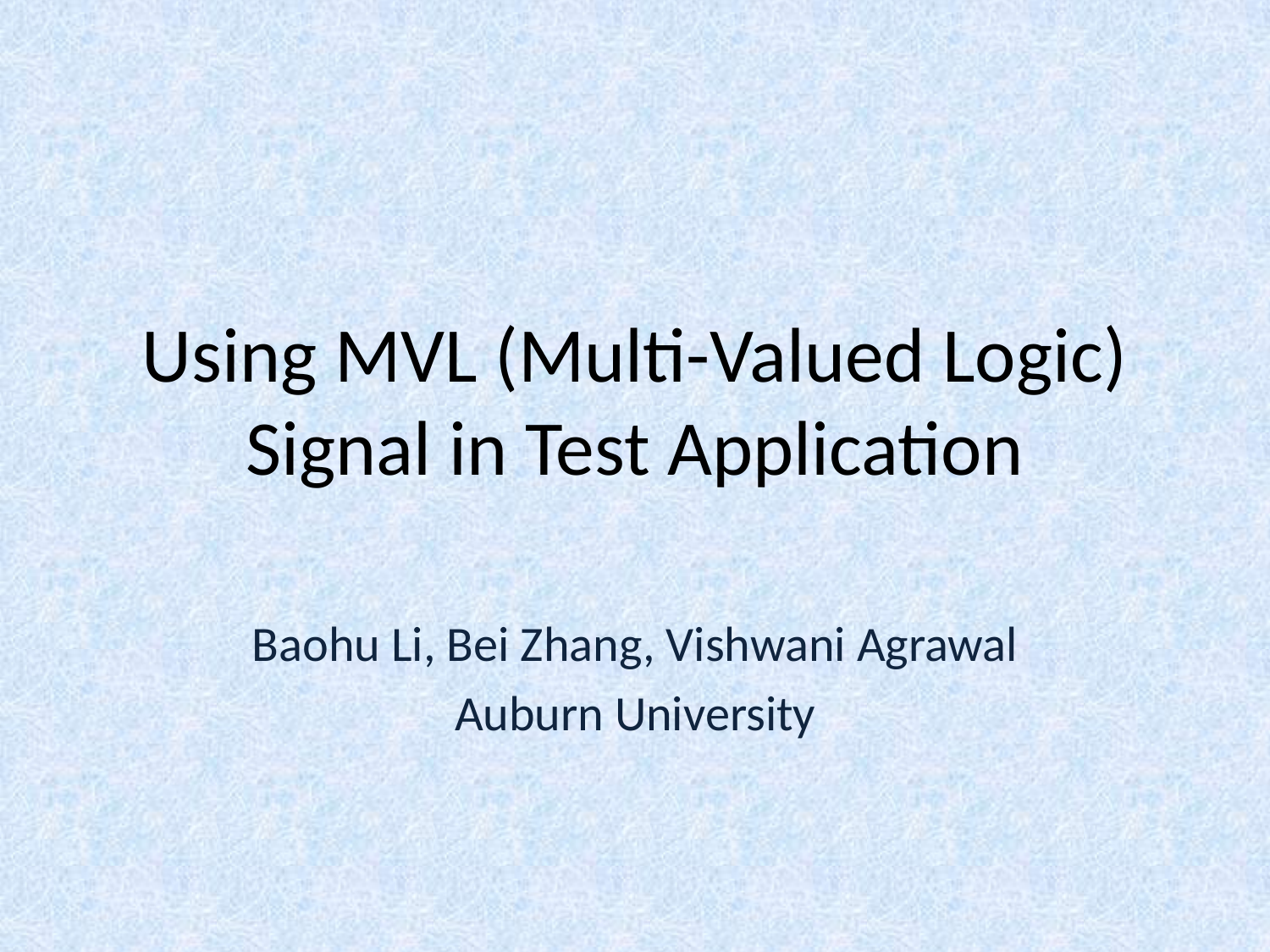

# Using MVL (Multi-Valued Logic) Signal in Test Application
Baohu Li, Bei Zhang, Vishwani Agrawal
Auburn University